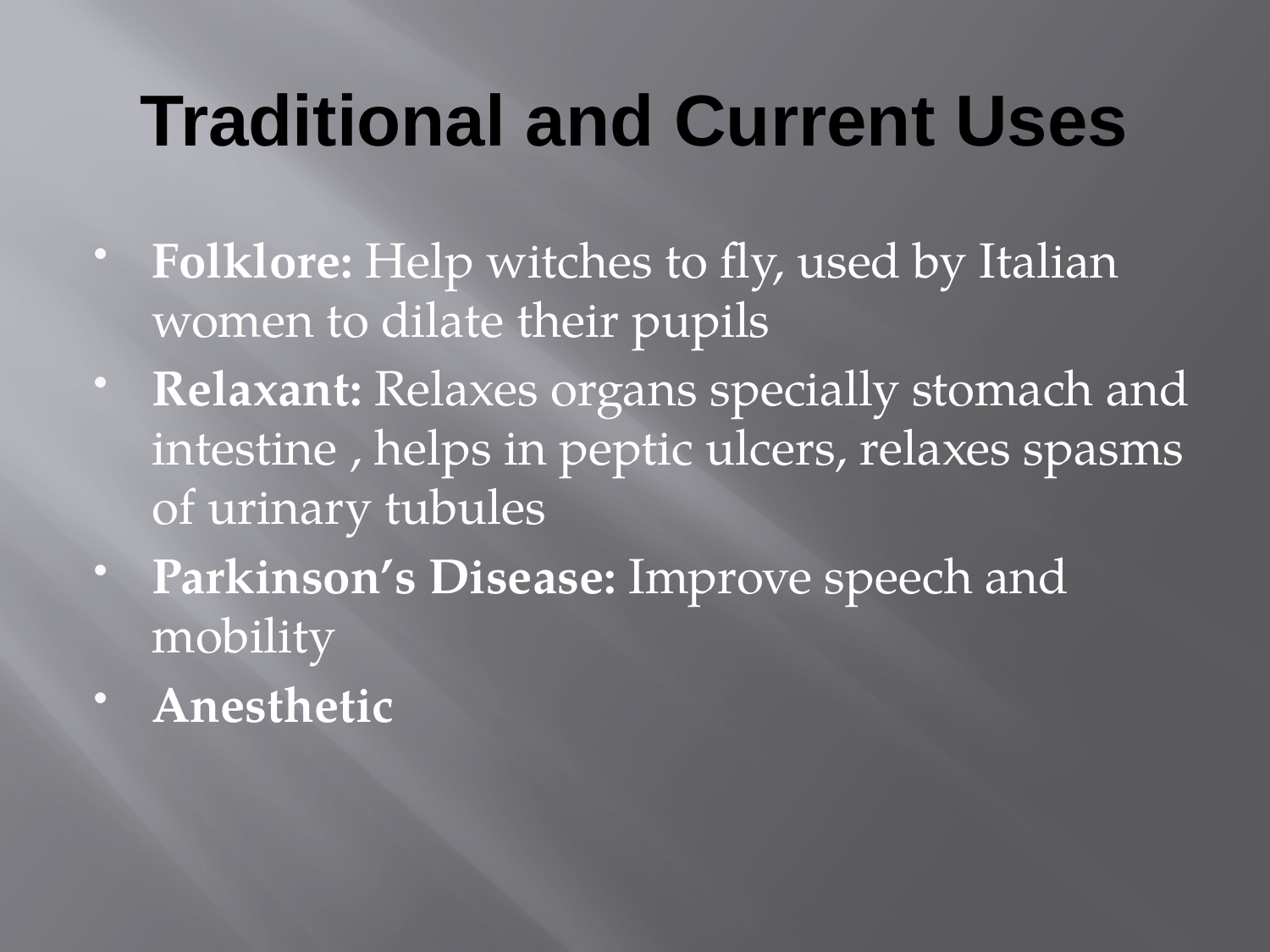

# Traditional and Current Uses
Folklore: Help witches to fly, used by Italian women to dilate their pupils
Relaxant: Relaxes organs specially stomach and intestine , helps in peptic ulcers, relaxes spasms of urinary tubules
Parkinson’s Disease: Improve speech and mobility
Anesthetic